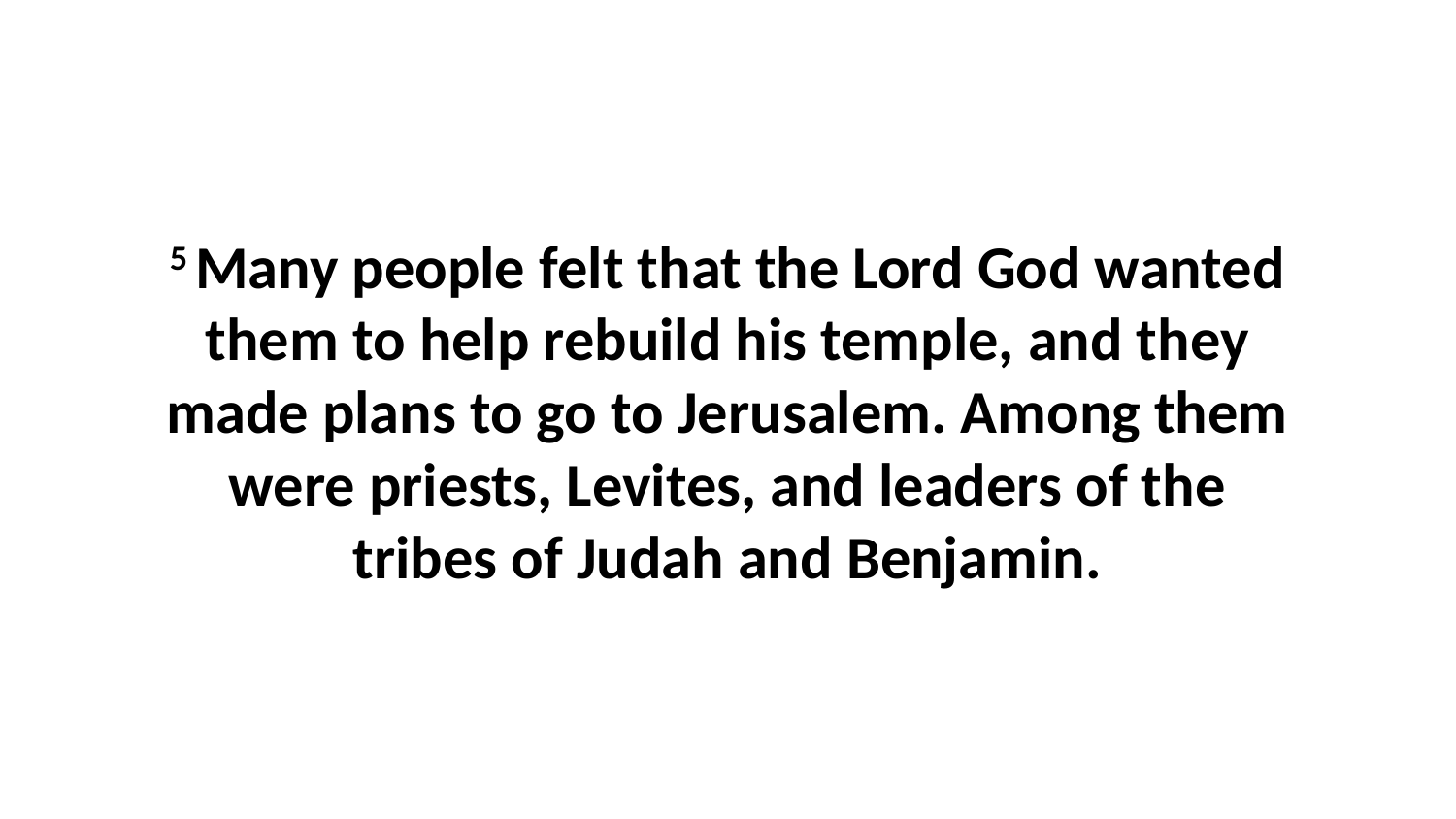

5 Many people felt that the Lord God wanted them to help rebuild his temple, and they made plans to go to Jerusalem. Among them were priests, Levites, and leaders of the tribes of Judah and Benjamin.